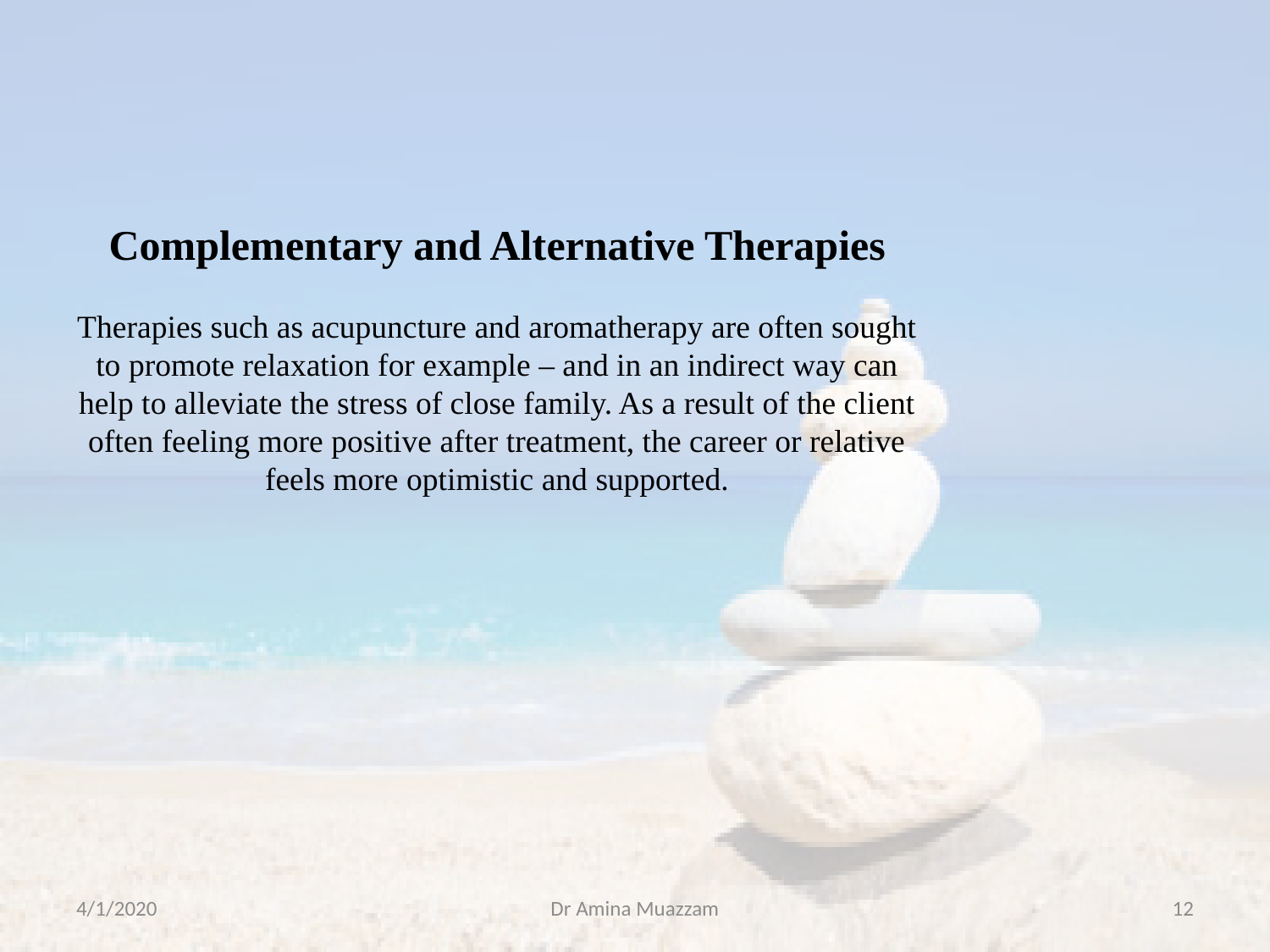

Complementary and Alternative Therapies

Therapies such as acupuncture and aromatherapy are often sought to promote relaxation for example – and in an indirect way can help to alleviate the stress of close family. As a result of the client often feeling more positive after treatment, the career or relative feels more optimistic and supported.

4/1/2020
Dr Amina Muazzam
12